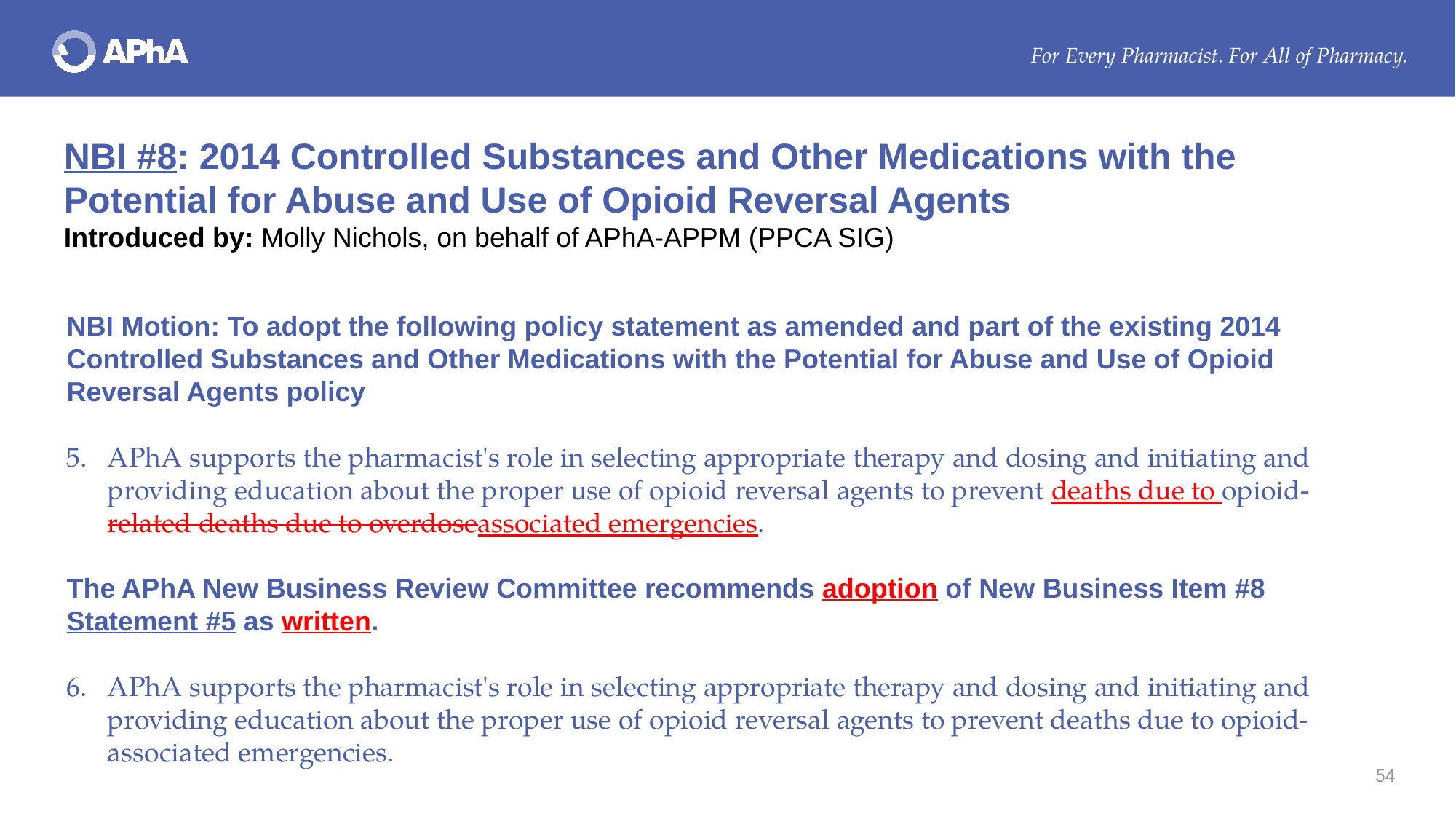

NBI #8: 2014 Controlled Substances and Other Medications with the Potential for Abuse and Use of Opioid Reversal Agents
Introduced by: Molly Nichols, on behalf of APhA-APPM (PPCA SIG)
NBI Motion: To adopt the following policy statement as amended and part of the existing 2014 Controlled Substances and Other Medications with the Potential for Abuse and Use of Opioid Reversal Agents policy

APhA supports the pharmacist's role in selecting appropriate therapy and dosing and initiating and providing education about the proper use of opioid reversal agents to prevent deaths due to opioid-related deaths due to overdoseassociated emergencies.

The APhA New Business Review Committee recommends adoption of New Business Item #8 Statement #5 as written.

APhA supports the pharmacist's role in selecting appropriate therapy and dosing and initiating and providing education about the proper use of opioid reversal agents to prevent deaths due to opioid-associated emergencies.
54